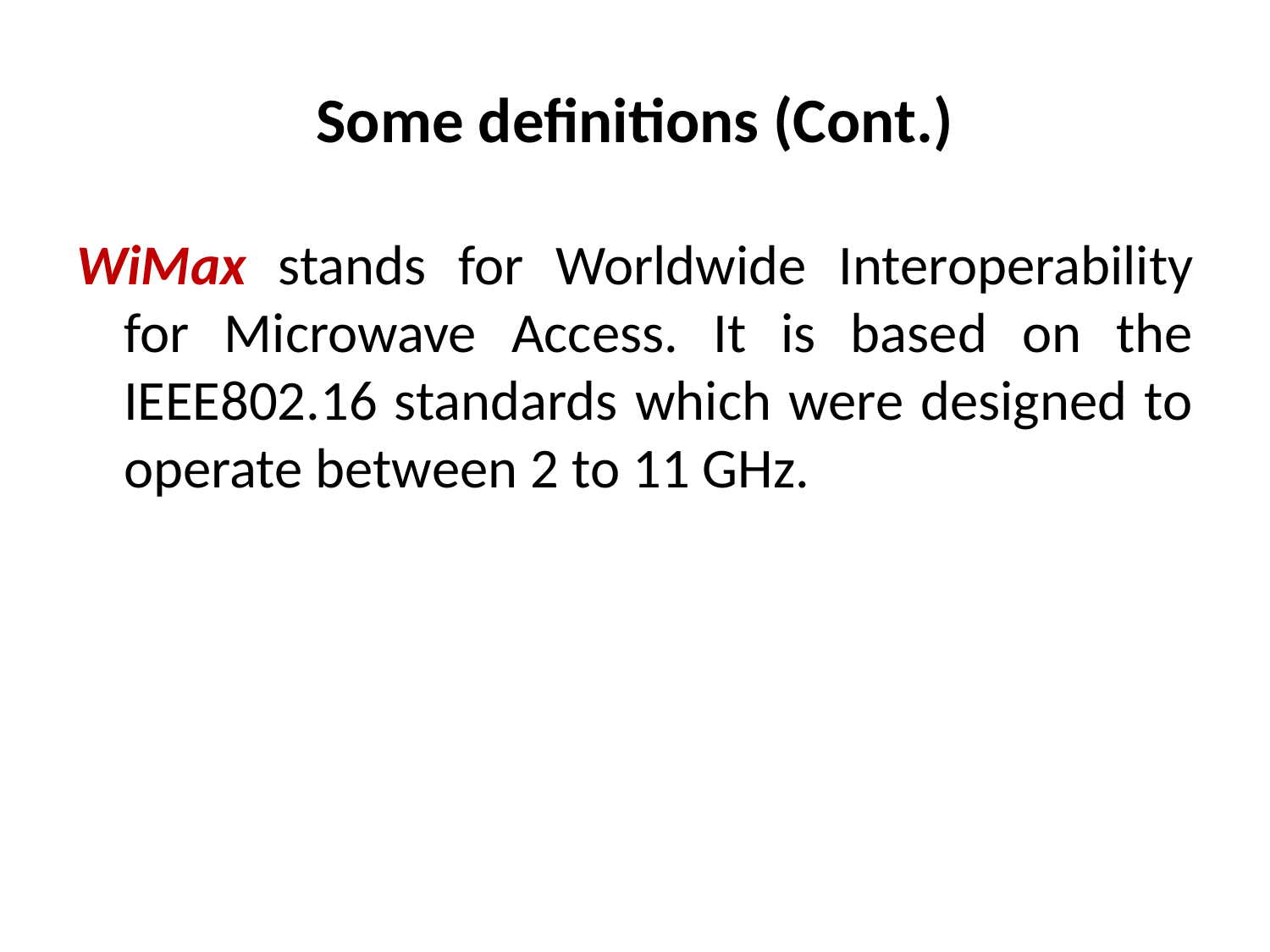

# Some definitions (Cont.)
WiMax stands for Worldwide Interoperability for Microwave Access. It is based on the IEEE802.16 standards which were designed to operate between 2 to 11 GHz.